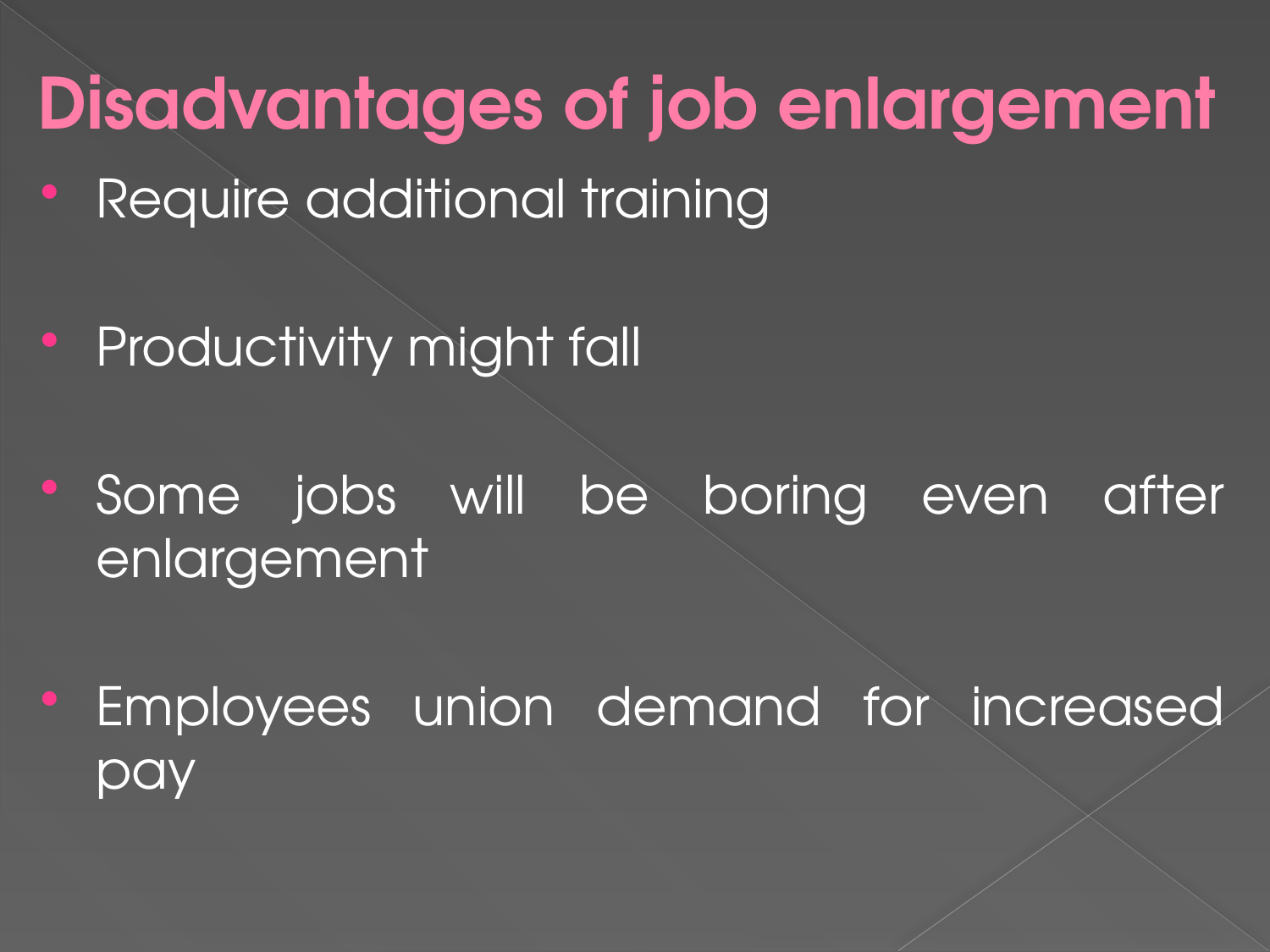

# Disadvantages of job enlargement
Require additional training

Productivity might fall

Some jobs will be boring even after enlargement

Employees union demand for increased pay